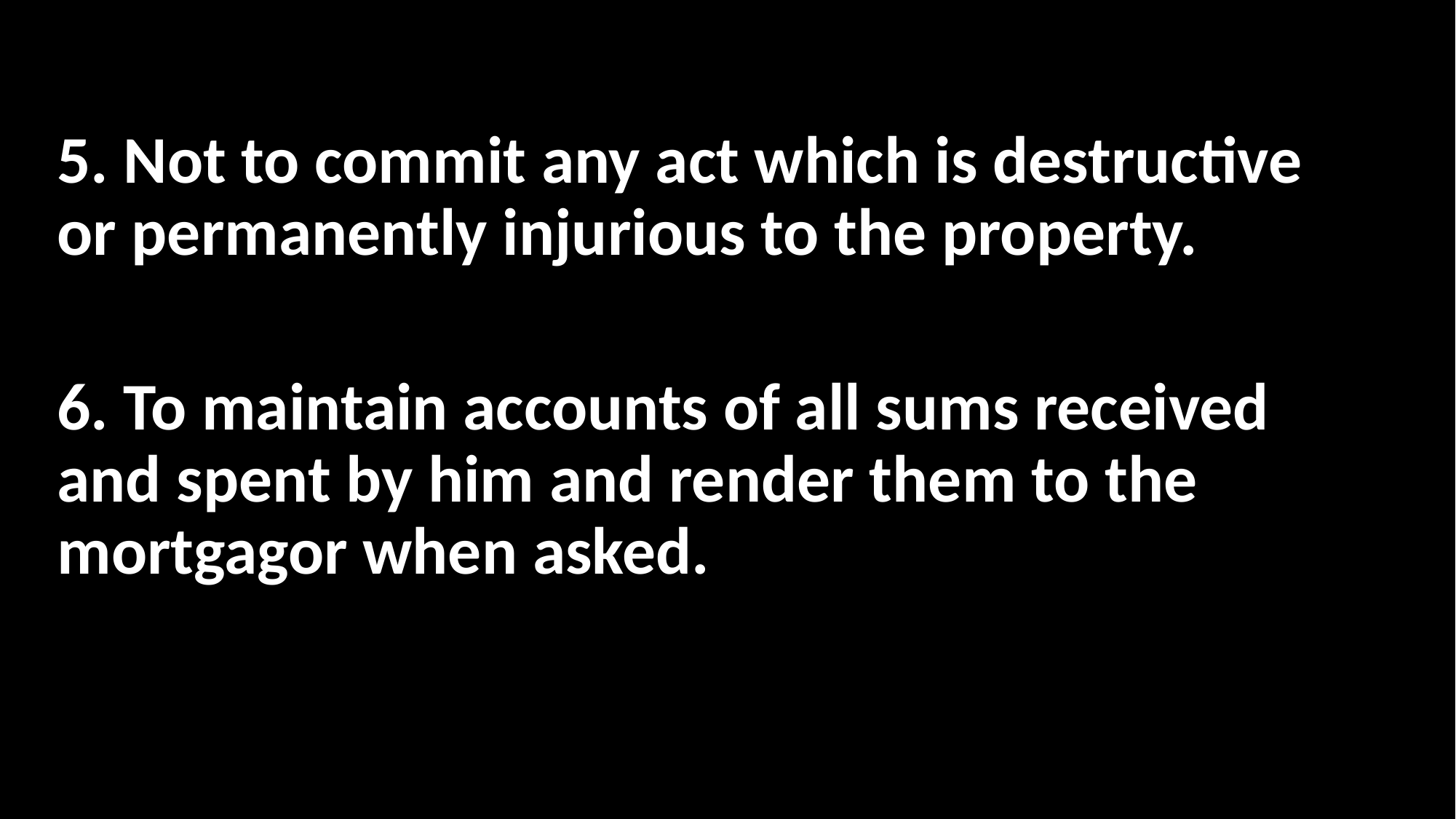

5. Not to commit any act which is destructive or permanently injurious to the property.

6. To maintain accounts of all sums received and spent by him and render them to the mortgagor when asked.